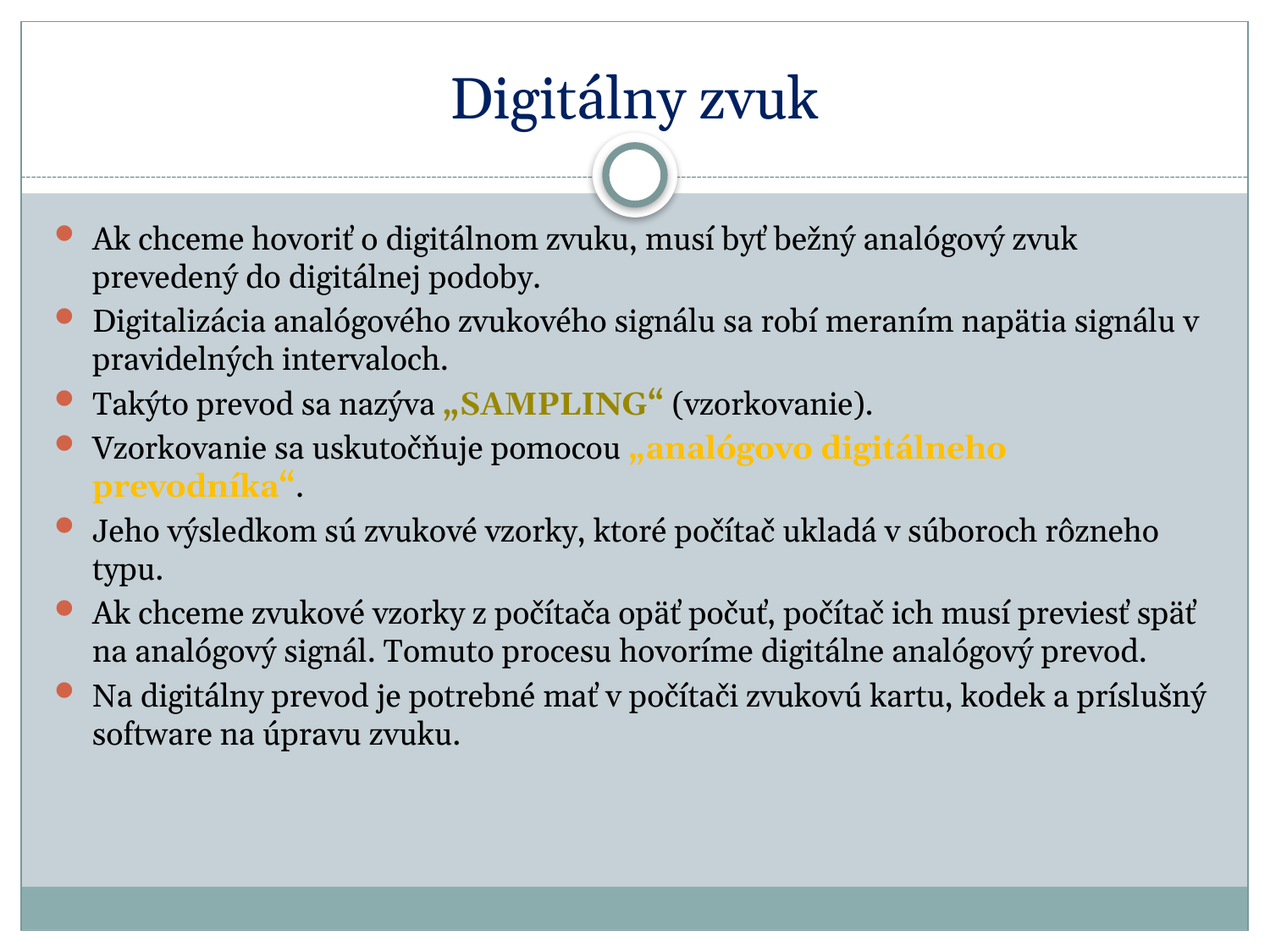

# Digitálny zvuk
Ak chceme hovoriť o digitálnom zvuku, musí byť bežný analógový zvuk prevedený do digitálnej podoby.
Digitalizácia analógového zvukového signálu sa robí meraním napätia signálu v pravidelných intervaloch.
Takýto prevod sa nazýva „SAMPLING“ (vzorkovanie).
Vzorkovanie sa uskutočňuje pomocou „analógovo digitálneho prevodníka“.
Jeho výsledkom sú zvukové vzorky, ktoré počítač ukladá v súboroch rôzneho typu.
Ak chceme zvukové vzorky z počítača opäť počuť, počítač ich musí previesť späť na analógový signál. Tomuto procesu hovoríme digitálne analógový prevod.
Na digitálny prevod je potrebné mať v počítači zvukovú kartu, kodek a príslušný software na úpravu zvuku.